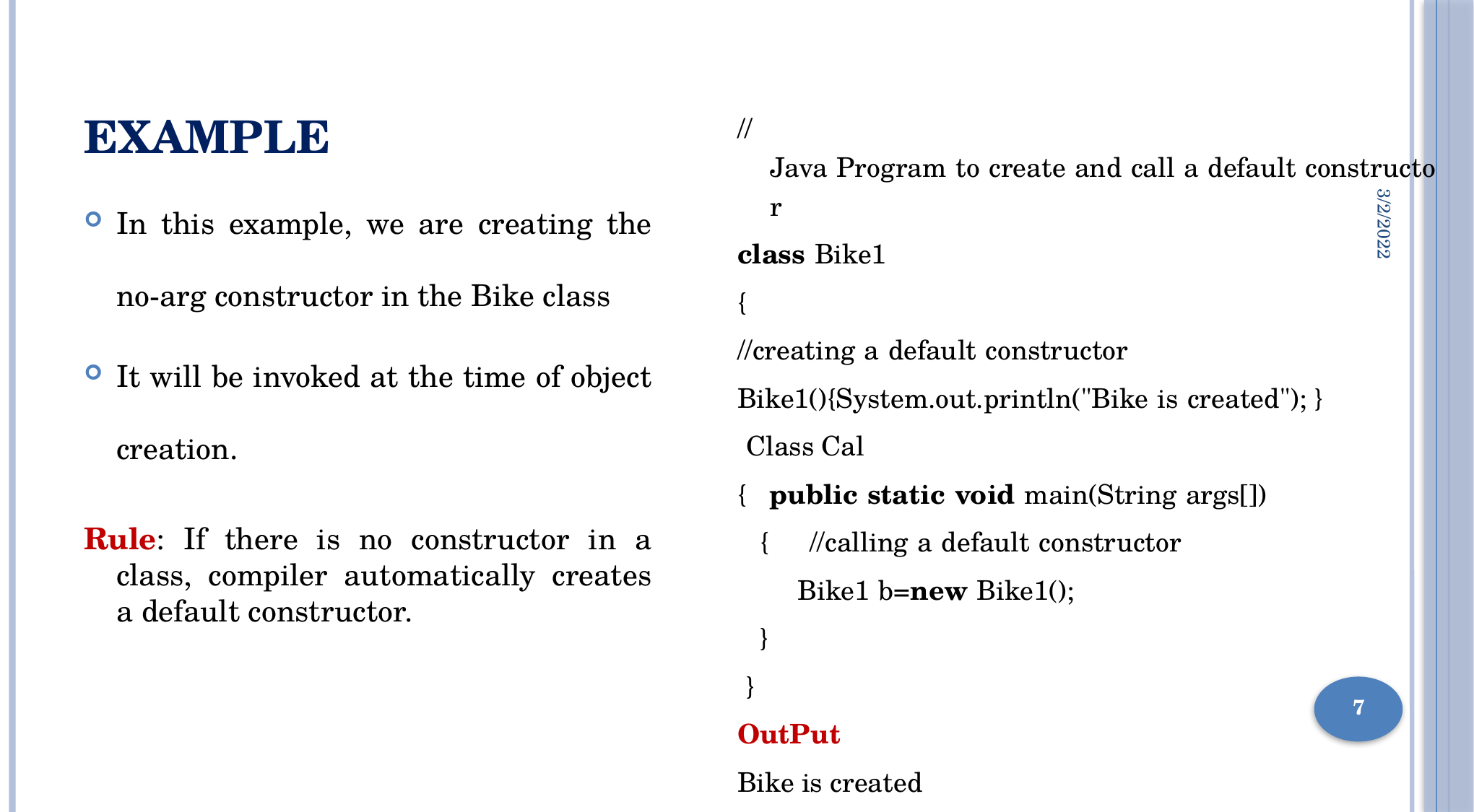

# Example
//Java Program to create and call a default constructor
class Bike1
{
//creating a default constructor
Bike1(){System.out.println("Bike is created"); }
 Class Cal
{   public static void main(String args[])
   {     //calling a default constructor
        Bike1 b=new Bike1();
   }
 }
OutPut
Bike is created

3/2/2022
In this example, we are creating the no-arg constructor in the Bike class
It will be invoked at the time of object creation.

Rule: If there is no constructor in a class, compiler automatically creates a default constructor.

7